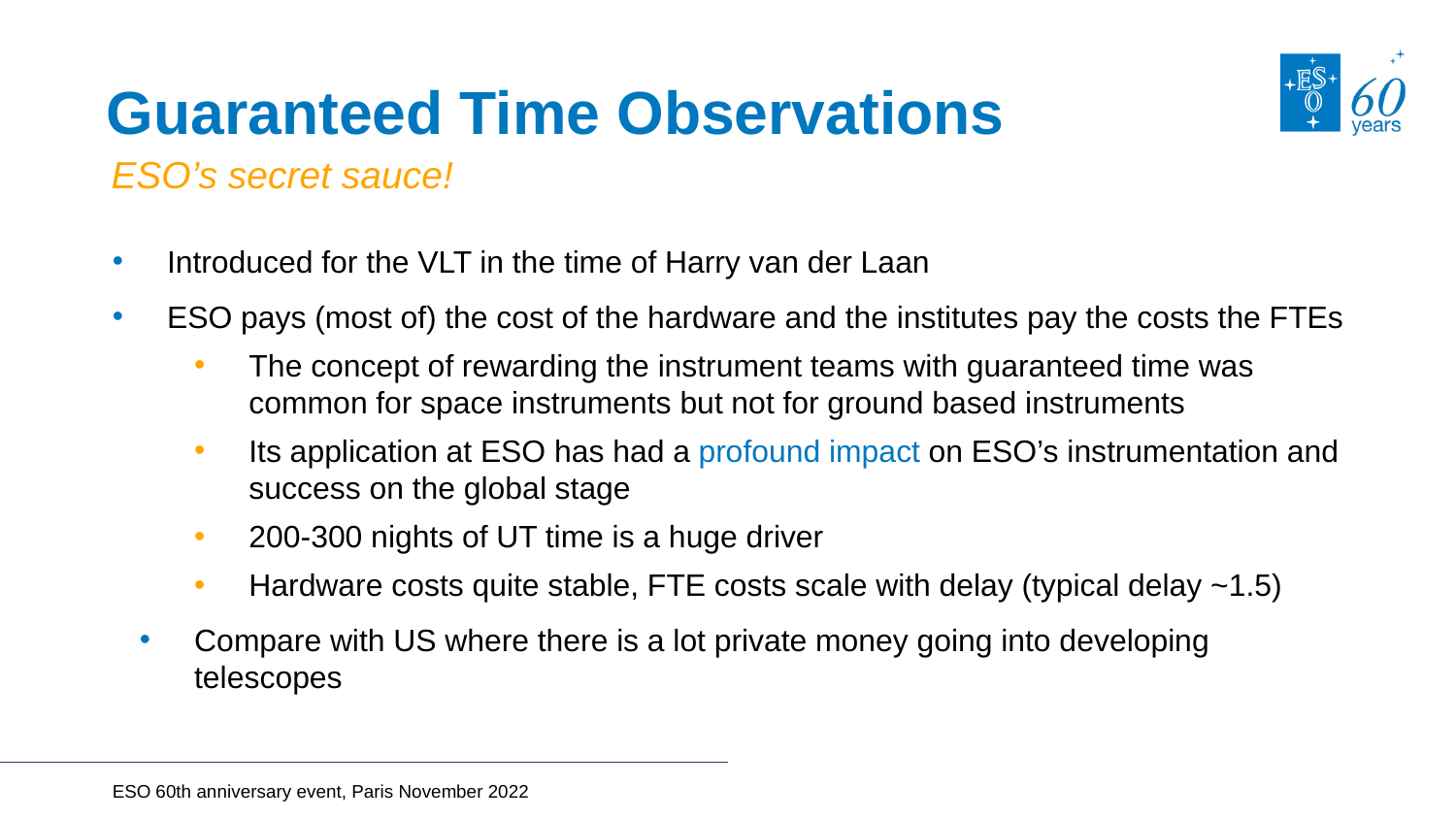

# Guaranteed Time Observations
ESO’s secret sauce!
Introduced for the VLT in the time of Harry van der Laan
ESO pays (most of) the cost of the hardware and the institutes pay the costs the FTEs
The concept of rewarding the instrument teams with guaranteed time was common for space instruments but not for ground based instruments
Its application at ESO has had a profound impact on ESO’s instrumentation and success on the global stage
200-300 nights of UT time is a huge driver
Hardware costs quite stable, FTE costs scale with delay (typical delay ~1.5)
Compare with US where there is a lot private money going into developing telescopes

ESO 60th anniversary event, Paris November 2022